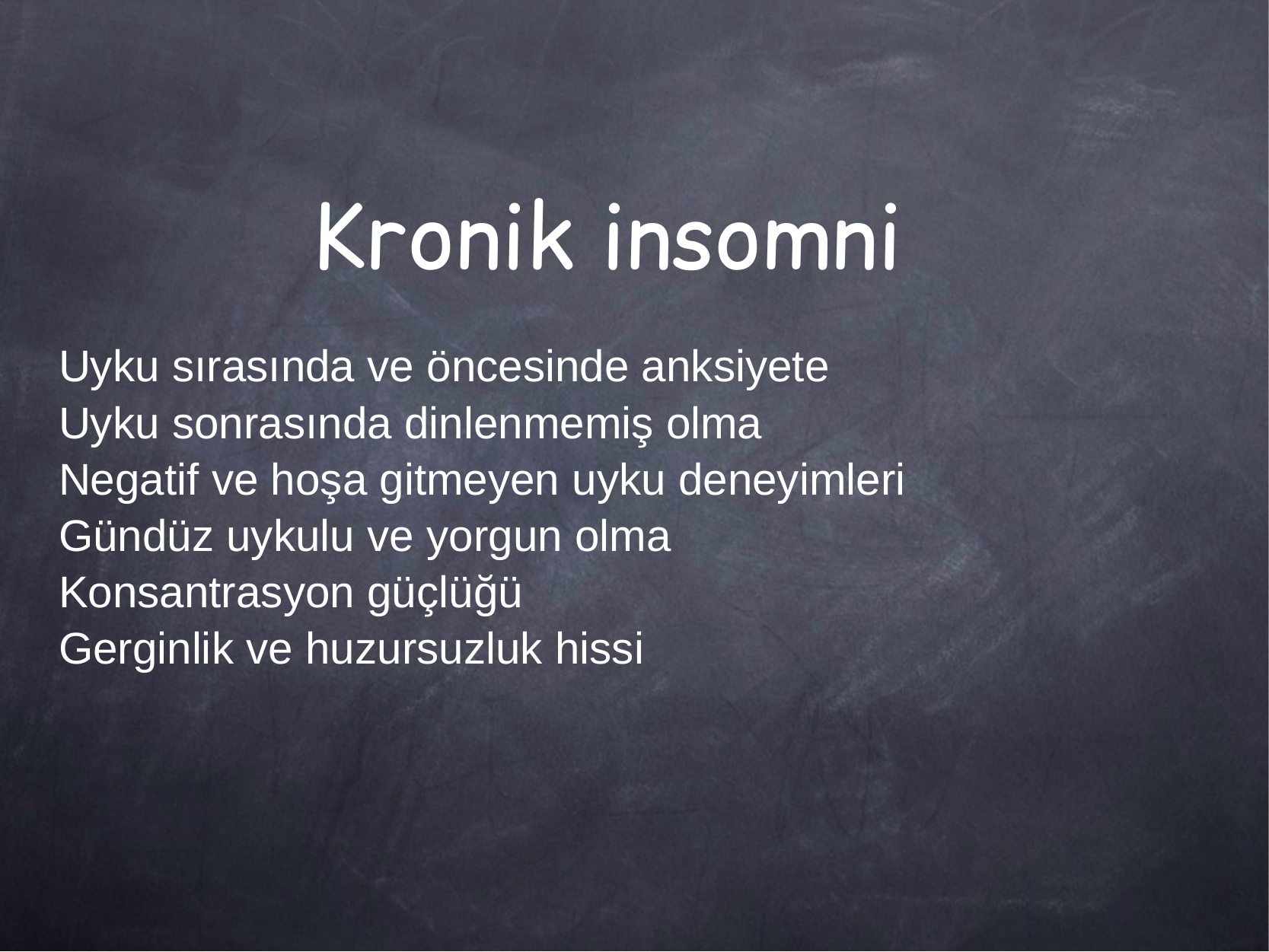

# Kronik insomni
Uyku sırasında ve öncesinde anksiyete
Uyku sonrasında dinlenmemiş olma
Negatif ve hoşa gitmeyen uyku deneyimleri
Gündüz uykulu ve yorgun olma
Konsantrasyon güçlüğü
Gerginlik ve huzursuzluk hissi